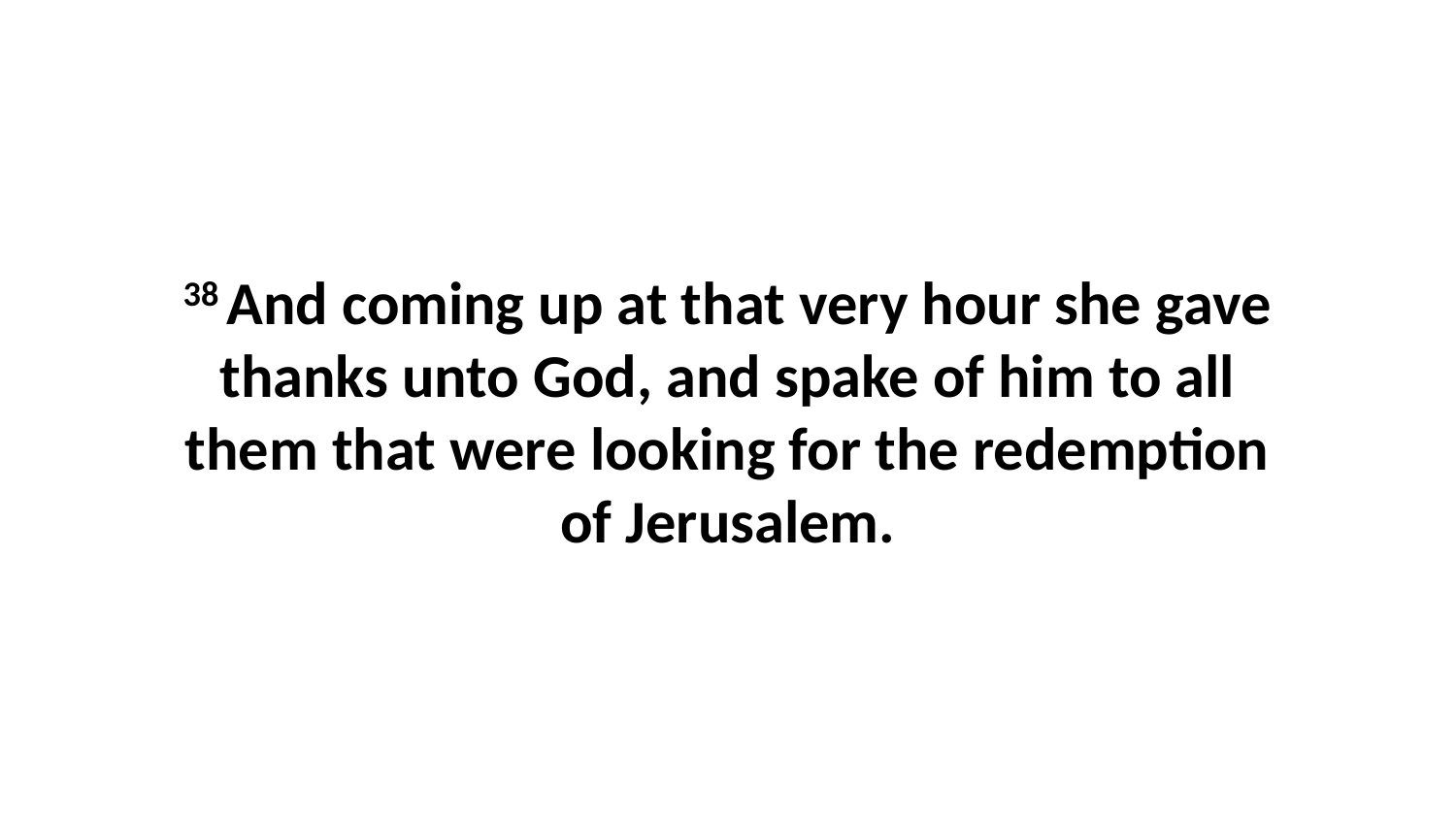

38 And coming up at that very hour she gave thanks unto God, and spake of him to all them that were looking for the redemption of Jerusalem.